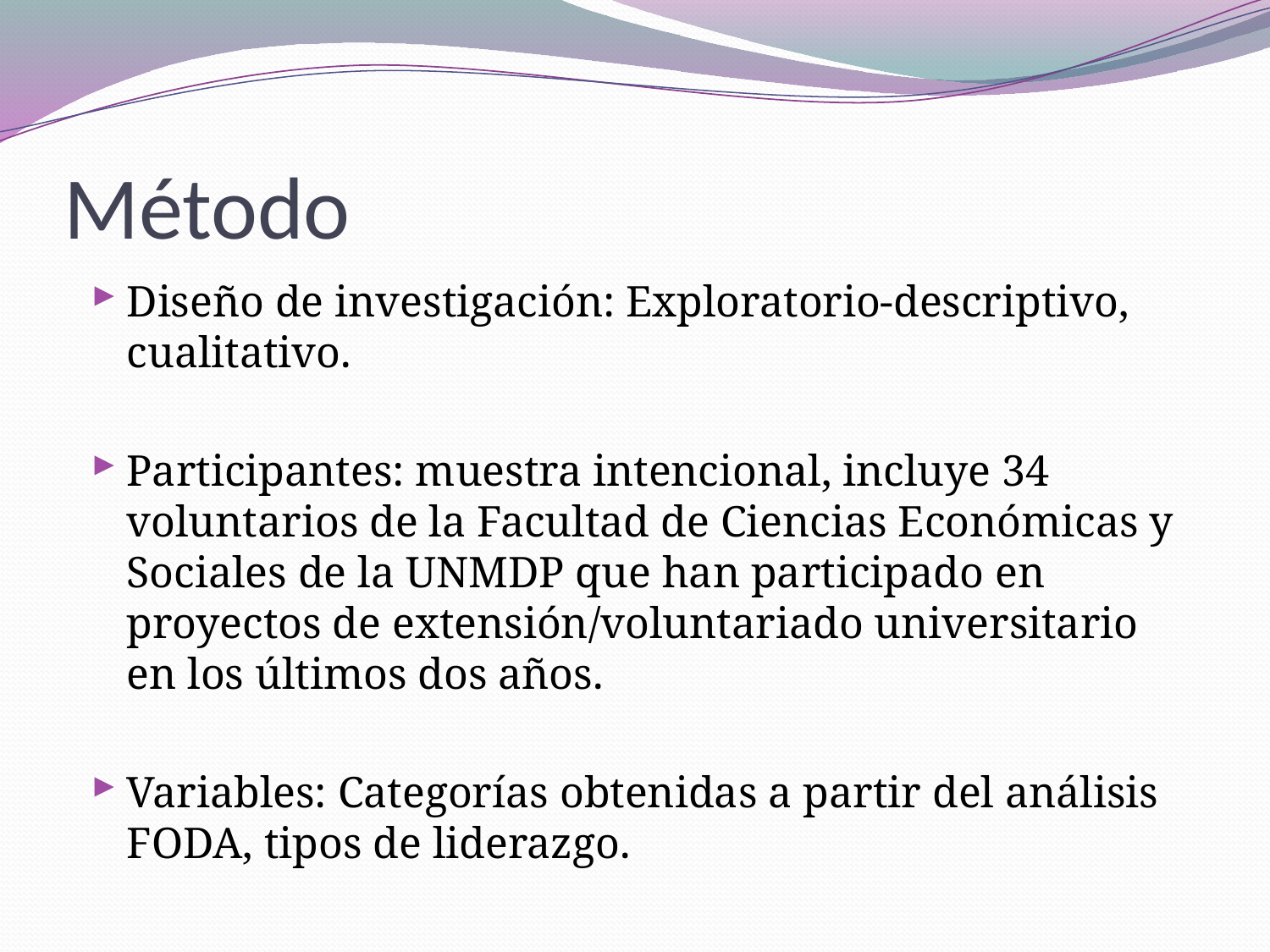

# Método
Diseño de investigación: Exploratorio-descriptivo, cualitativo.

Participantes: muestra intencional, incluye 34 voluntarios de la Facultad de Ciencias Económicas y Sociales de la UNMDP que han participado en proyectos de extensión/voluntariado universitario en los últimos dos años.

Variables: Categorías obtenidas a partir del análisis FODA, tipos de liderazgo.